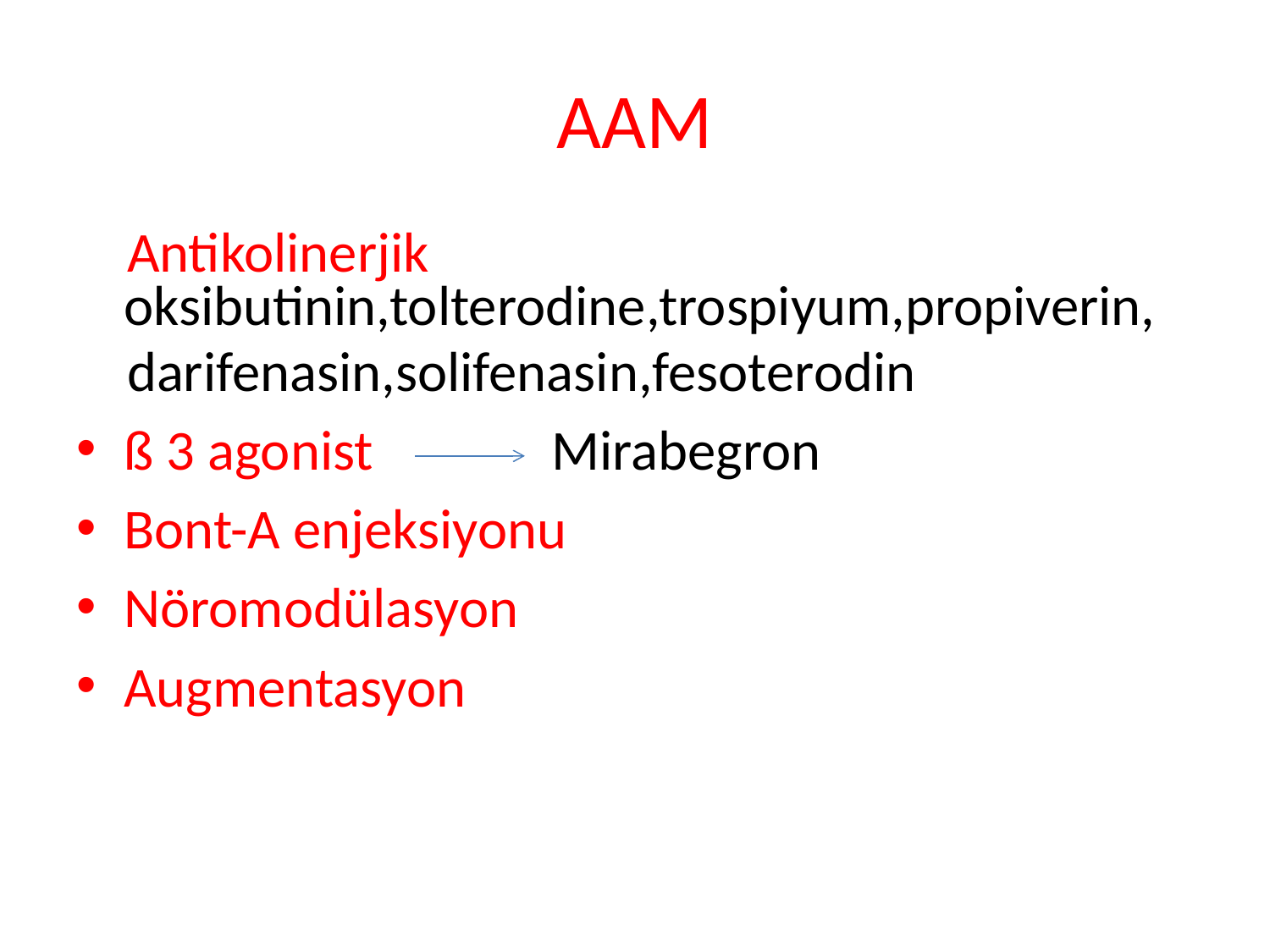

# AAM
    Antikolinerjik oksibutinin,tolterodine,trospiyum,propiverin,
    darifenasin,solifenasin,fesoterodin
ß 3 agonist              Mirabegron
Bont-A enjeksiyonu
Nöromodülasyon
Augmentasyon